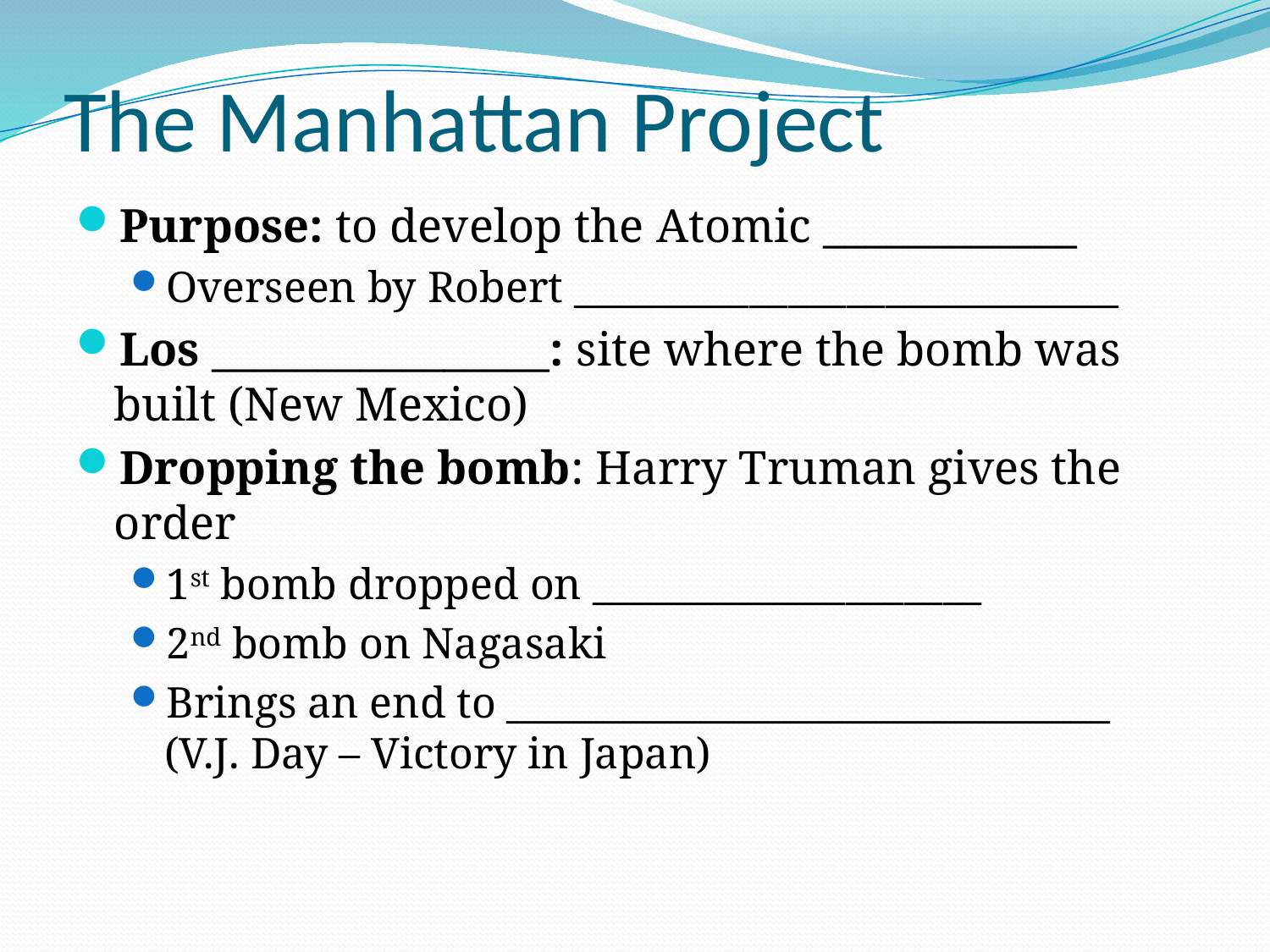

# The Manhattan Project
Purpose: to develop the Atomic ____________
Overseen by Robert ____________________________
Los ________________: site where the bomb was built (New Mexico)
Dropping the bomb: Harry Truman gives the order
1st bomb dropped on ____________________
2nd bomb on Nagasaki
Brings an end to _______________________________ (V.J. Day – Victory in Japan)